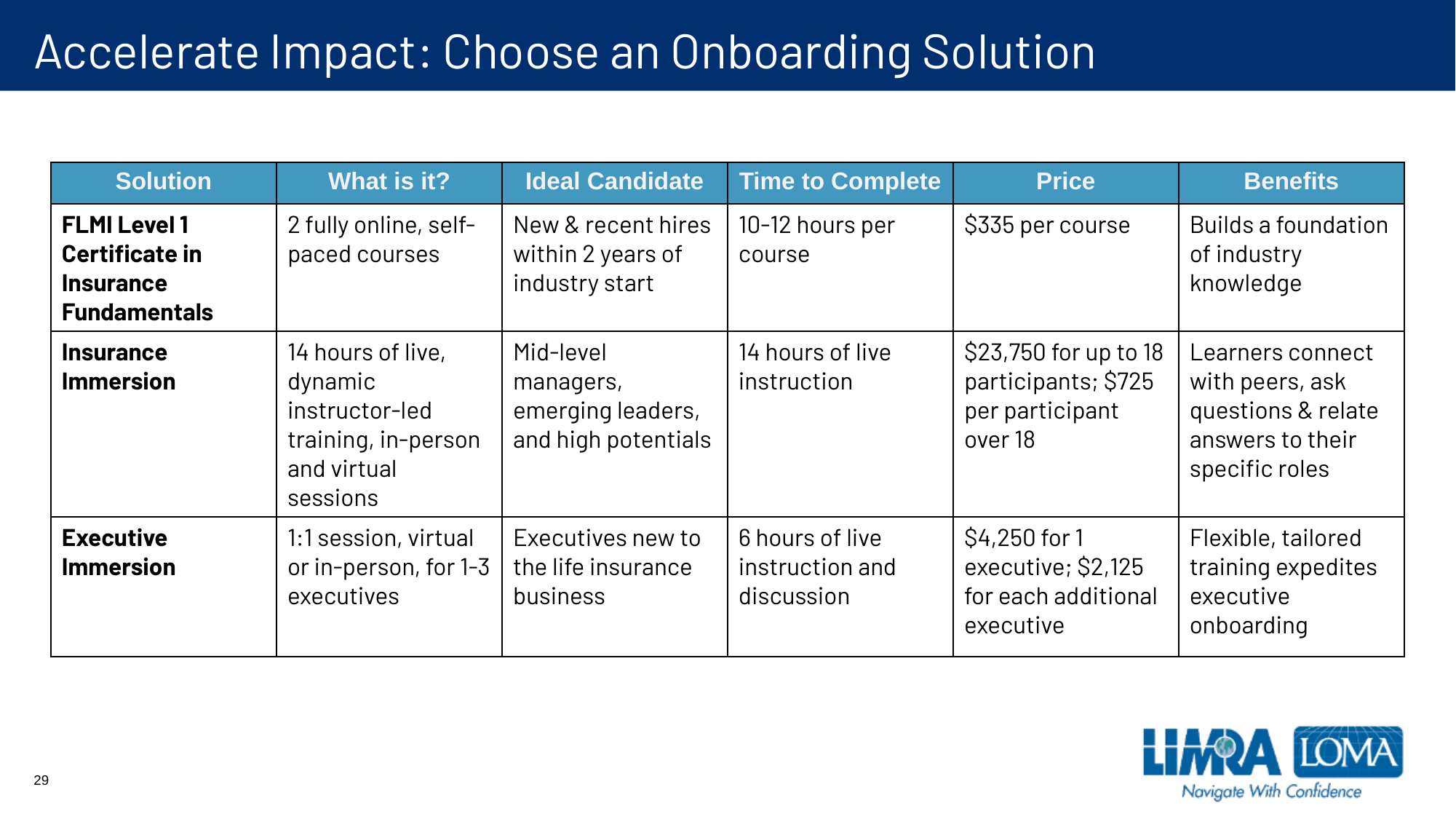

# Accelerate Impact: Choose an Onboarding Solution
| Solution | What is it? | Ideal Candidate | Time to Complete | Price | Benefits |
| --- | --- | --- | --- | --- | --- |
| FLMI Level 1 Certificate in Insurance Fundamentals | 2 fully online, self-paced courses | New & recent hires within 2 years of industry start | 10-12 hours per course | $335 per course | Builds a foundation of industry knowledge |
| Insurance Immersion | 14 hours of live, dynamic instructor-led training, in-person and virtual sessions | Mid-level managers, emerging leaders, and high potentials | 14 hours of live instruction | $23,750 for up to 18 participants; $725 per participant over 18 | Learners connect with peers, ask questions & relate answers to their specific roles |
| Executive Immersion | 1:1 session, virtual or in-person, for 1-3 executives | Executives new to the life insurance business | 6 hours of live instruction and discussion | $4,250 for 1 executive; $2,125 for each additional executive | Flexible, tailored training expedites executive onboarding |
29